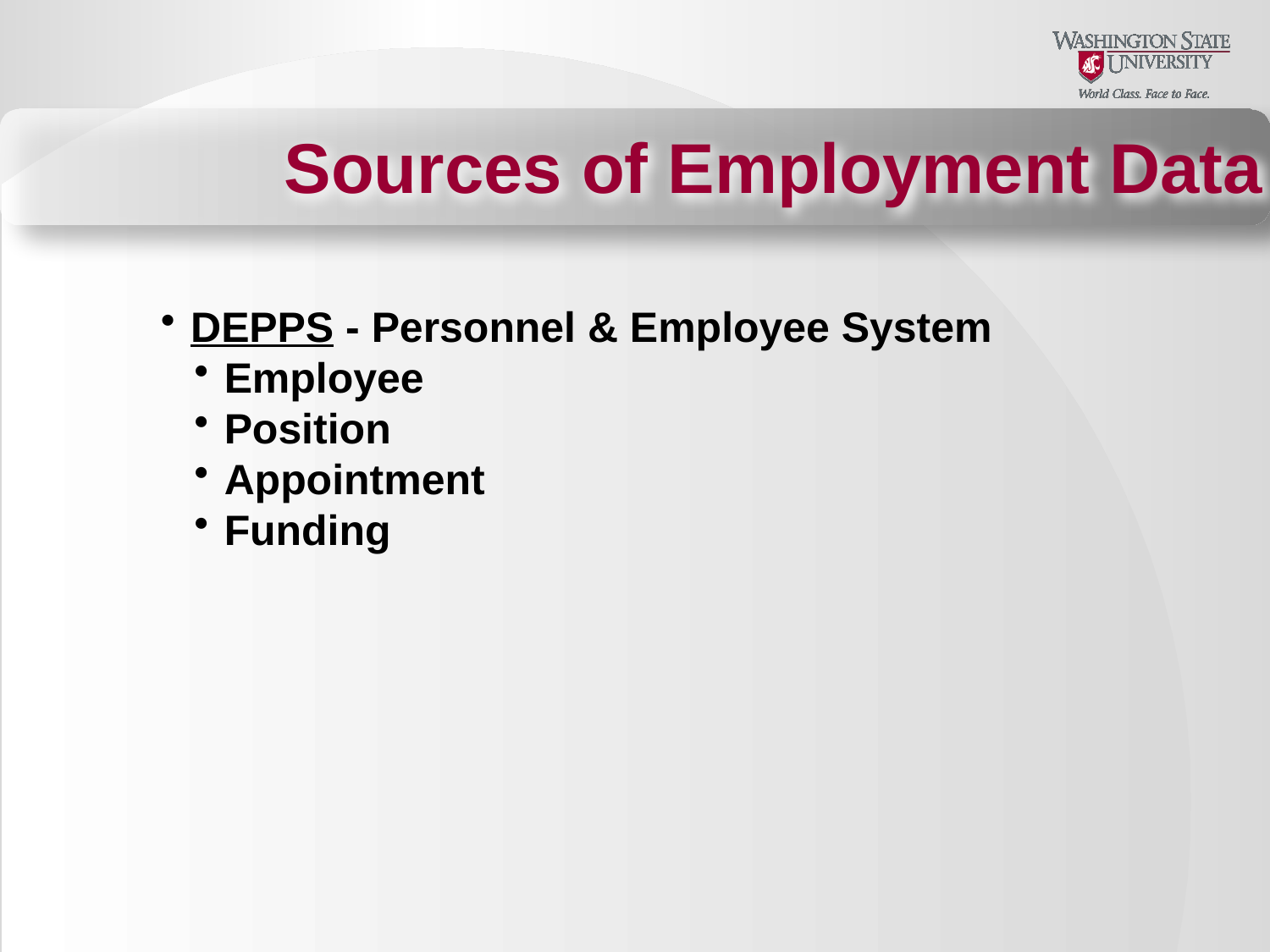

Sources of Employment Data
DEPPS - Personnel & Employee System
Employee
Position
Appointment
Funding